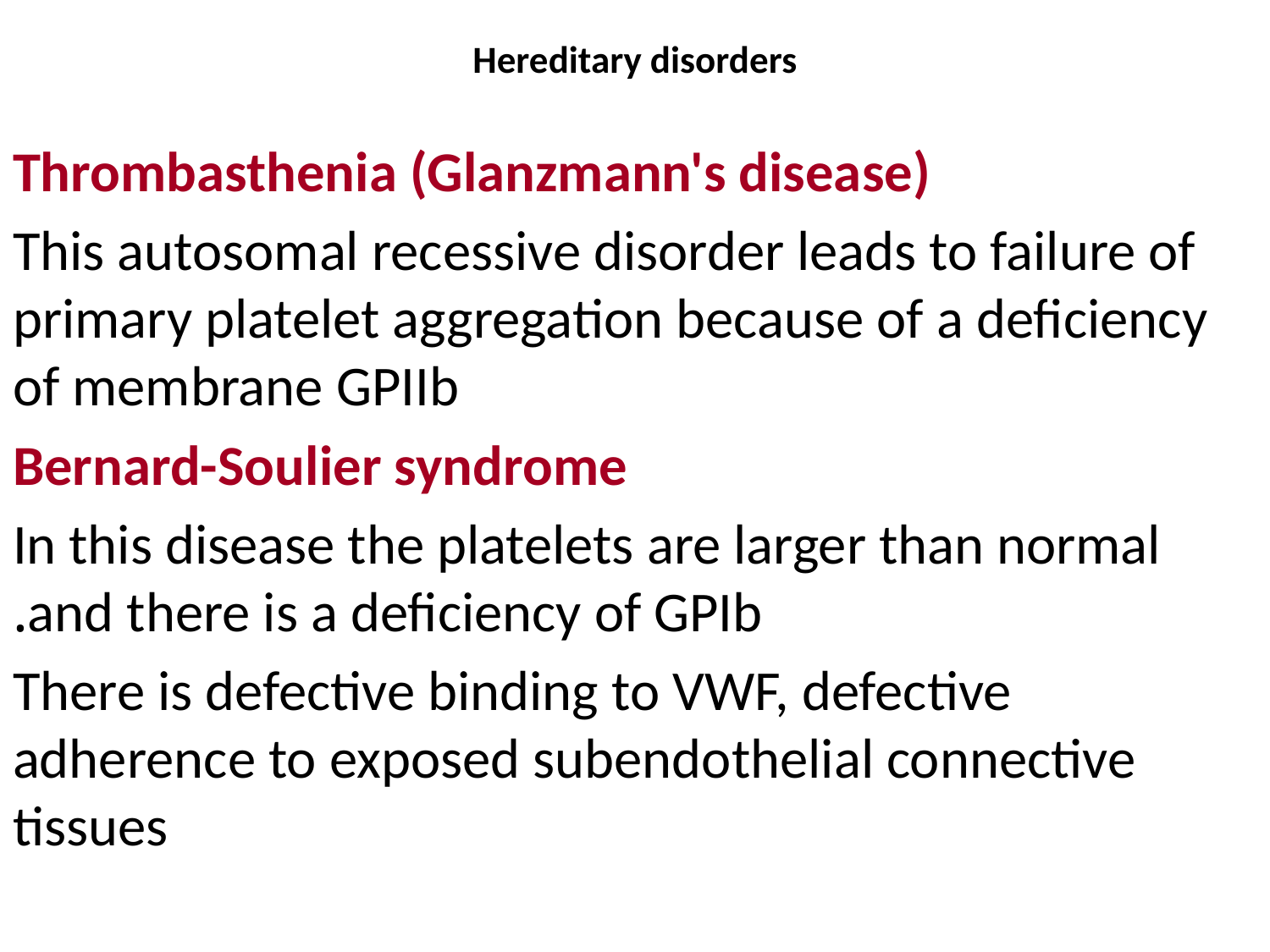

# Hereditary disorders
Thrombasthenia (Glanzmann's disease)
This autosomal recessive disorder leads to failure of primary platelet aggregation because of a deficiency of membrane GPIIb
Bernard-Soulier syndrome
In this disease the platelets are larger than normal and there is a deficiency of GPIb.
There is defective binding to VWF, defective adherence to exposed subendothelial connective tissues